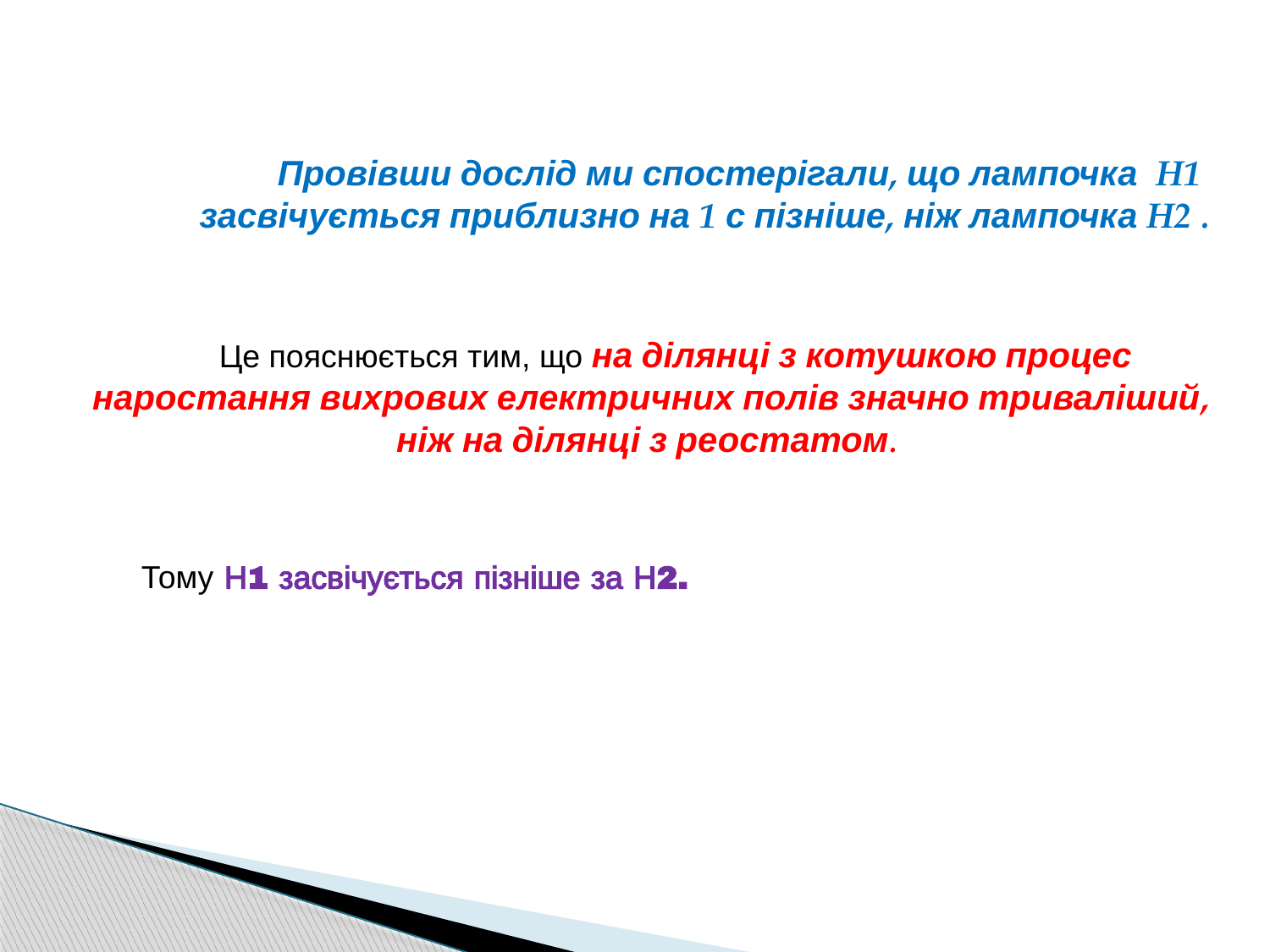

Провівши дослід ми спостерігали, що лампочка  H1  засвічується приблизно на 1 с пізніше, ніж лампочка H2 .

Це пояснюється тим, що на ділянці з котушкою процес наростання вихрових електричних полів значно триваліший, ніж на ділянці з реостатом.

Тому Н1 засвічується пізніше за Н2.